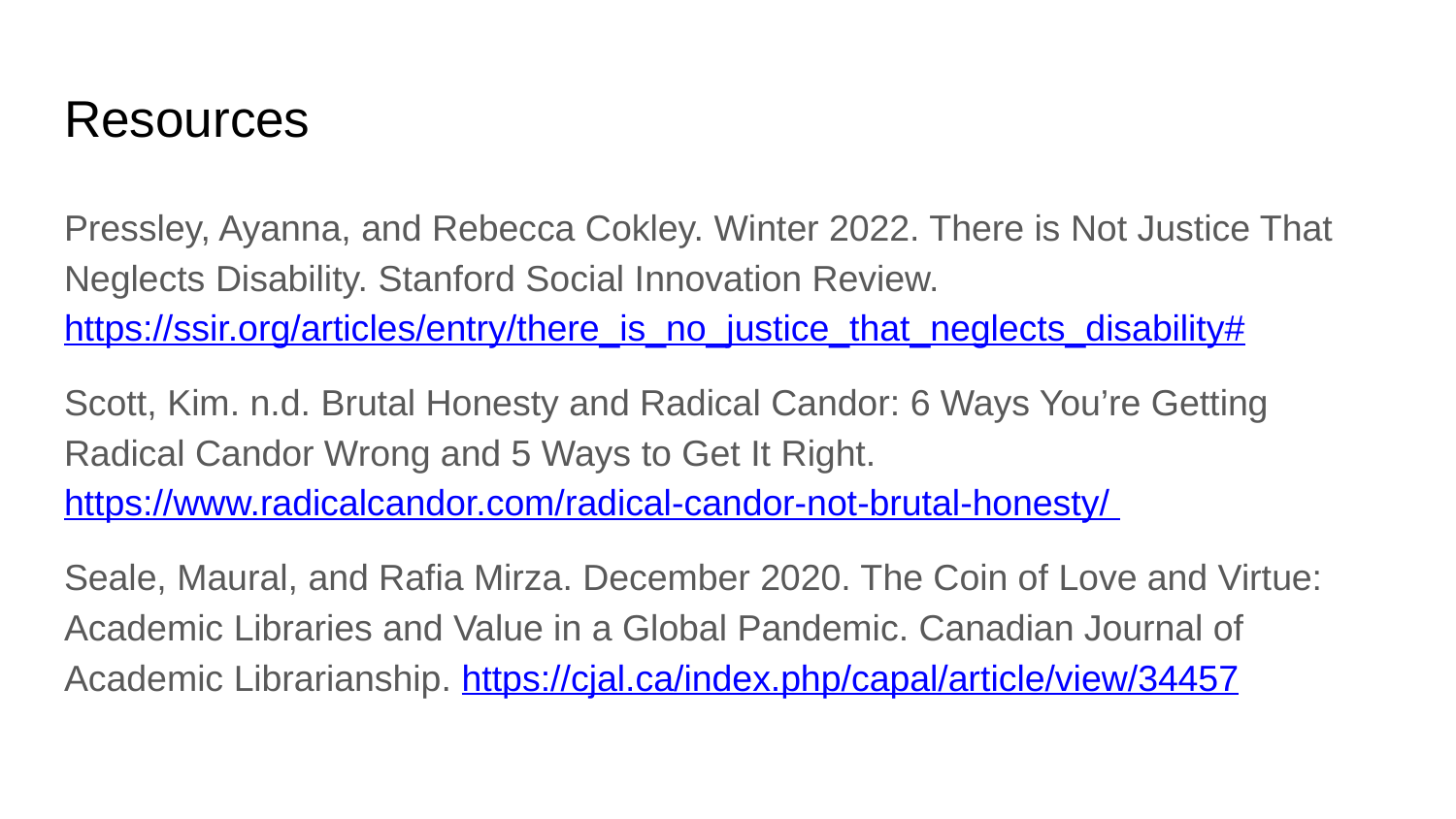

# Resources
Pressley, Ayanna, and Rebecca Cokley. Winter 2022. There is Not Justice That Neglects Disability. Stanford Social Innovation Review. https://ssir.org/articles/entry/there_is_no_justice_that_neglects_disability#
Scott, Kim. n.d. Brutal Honesty and Radical Candor: 6 Ways You’re Getting Radical Candor Wrong and 5 Ways to Get It Right.  https://www.radicalcandor.com/radical-candor-not-brutal-honesty/
Seale, Maural, and Rafia Mirza. December 2020. The Coin of Love and Virtue: Academic Libraries and Value in a Global Pandemic. Canadian Journal of Academic Librarianship. https://cjal.ca/index.php/capal/article/view/34457